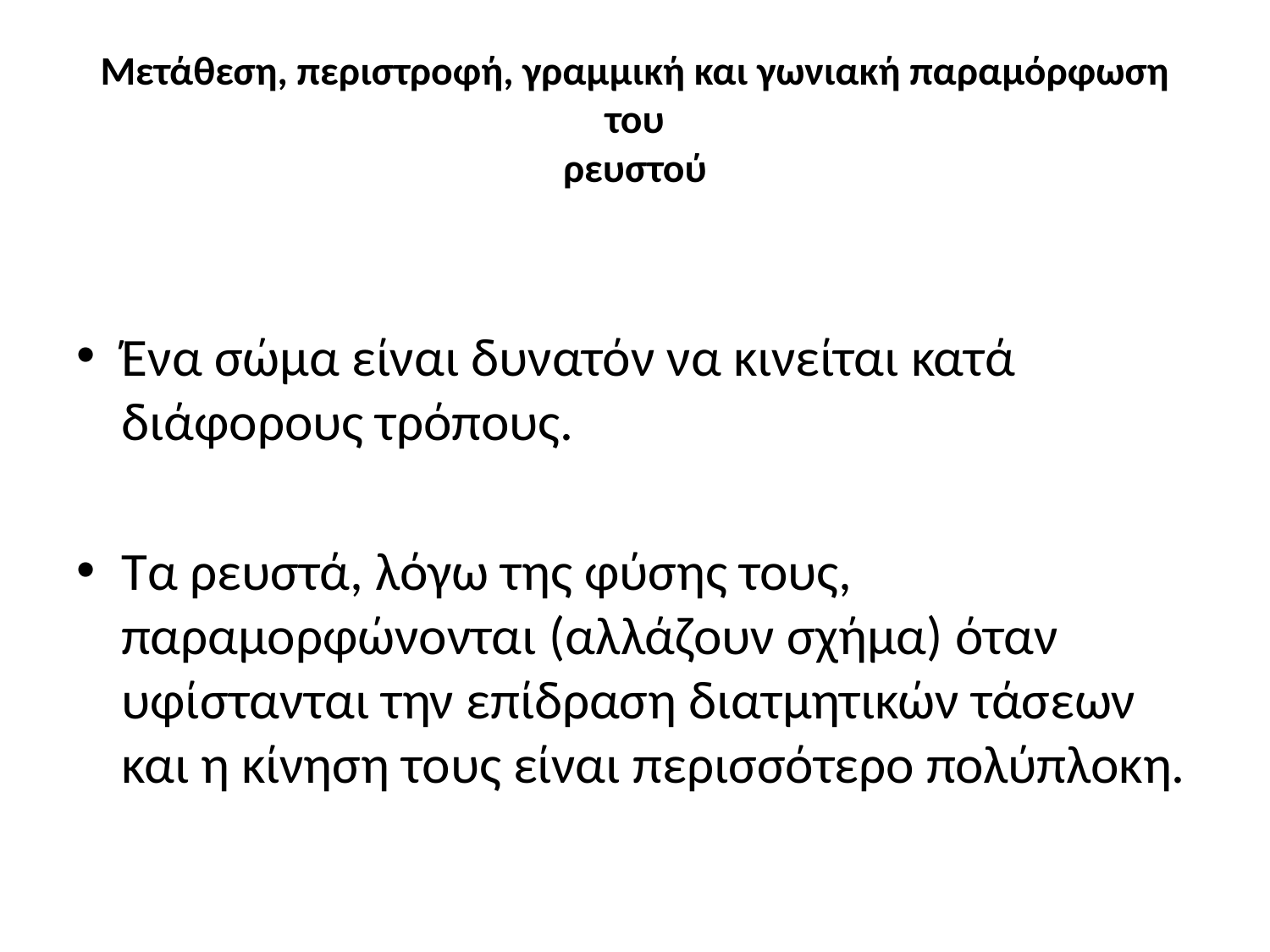

# Μετάθεση, περιστροφή, γραμμική και γωνιακή παραμόρφωση του ρευστού
Ένα σώμα είναι δυνατόν να κινείται κατά διάφορους τρόπους.

Τα ρευστά, λόγω της φύσης τους, παραμορφώνονται (αλλάζουν σχήμα) όταν υφίστανται την επίδραση διατμητικών τάσεων και η κίνηση τους είναι περισσότερο πολύπλοκη.